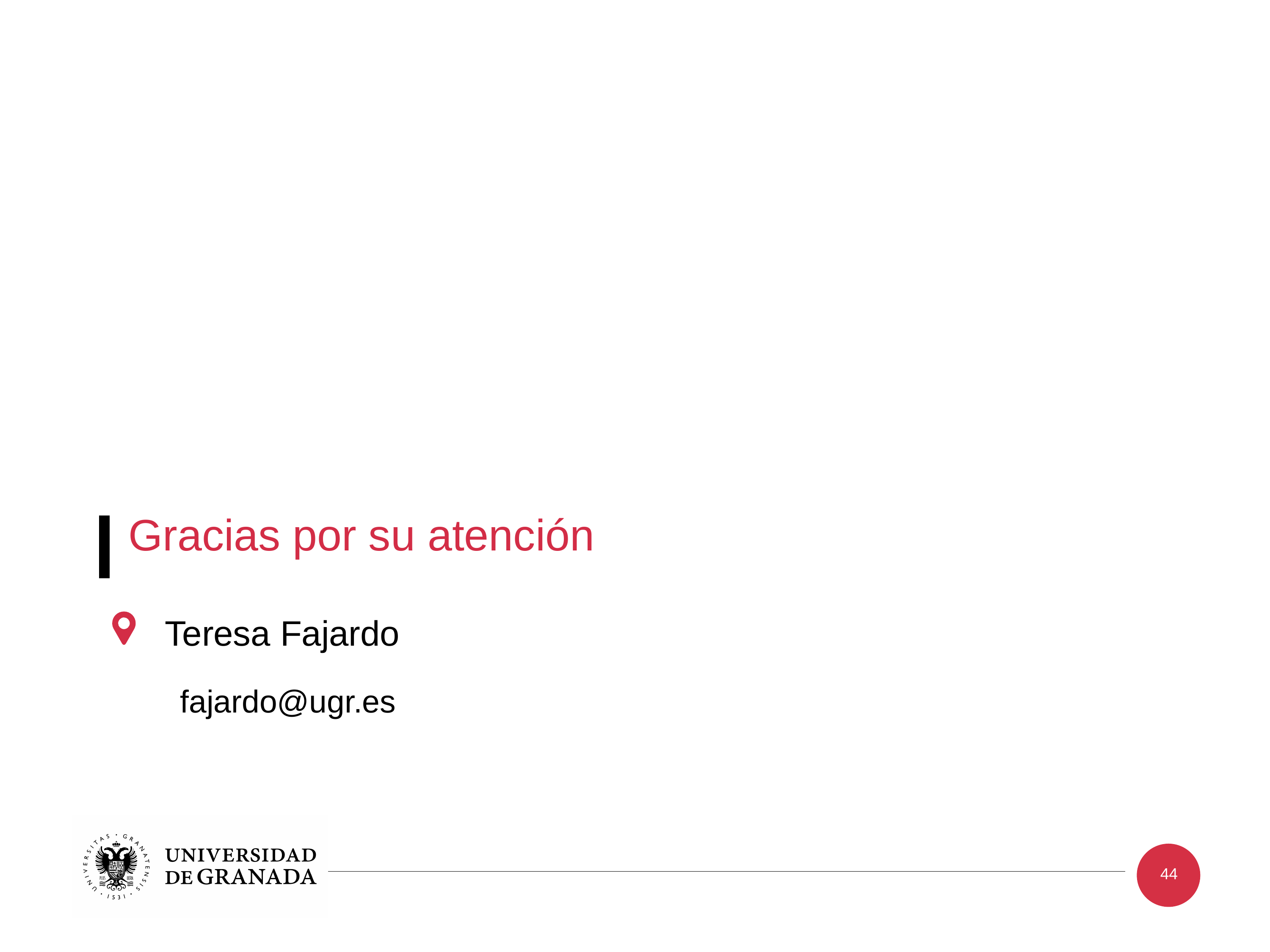

Gracias por su atención

Teresa Fajardo

fajardo@ugr.es